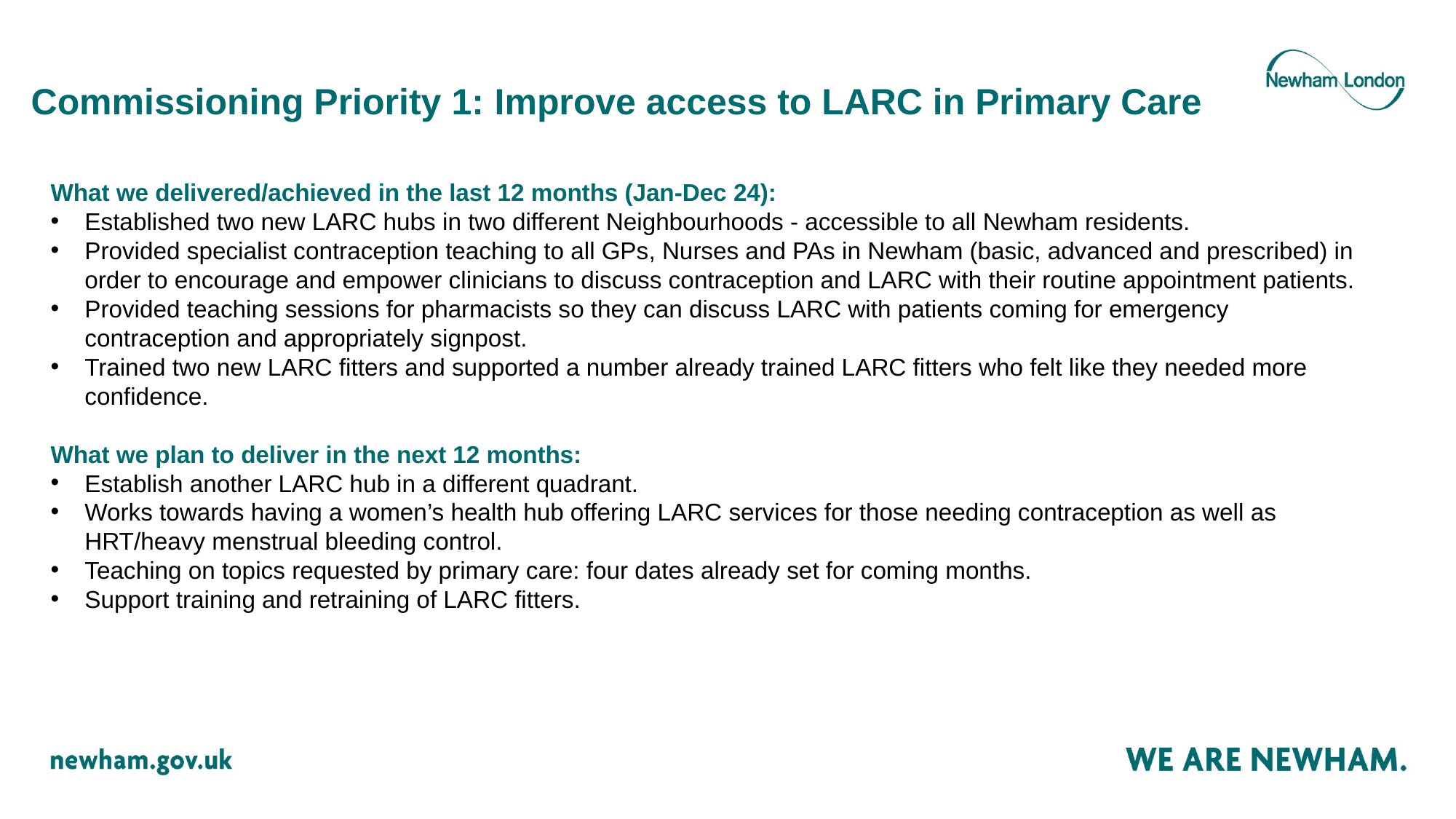

# Commissioning Priority 1: Improve access to LARC in Primary Care

What we delivered/achieved in the last 12 months (Jan-Dec 24):
Established two new LARC hubs in two different Neighbourhoods - accessible to all Newham residents.
Provided specialist contraception teaching to all GPs, Nurses and PAs in Newham (basic, advanced and prescribed) in order to encourage and empower clinicians to discuss contraception and LARC with their routine appointment patients.
Provided teaching sessions for pharmacists so they can discuss LARC with patients coming for emergency contraception and appropriately signpost.
Trained two new LARC fitters and supported a number already trained LARC fitters who felt like they needed more confidence.

What we plan to deliver in the next 12 months:
Establish another LARC hub in a different quadrant.
Works towards having a women’s health hub offering LARC services for those needing contraception as well as HRT/heavy menstrual bleeding control.
Teaching on topics requested by primary care: four dates already set for coming months.
Support training and retraining of LARC fitters.